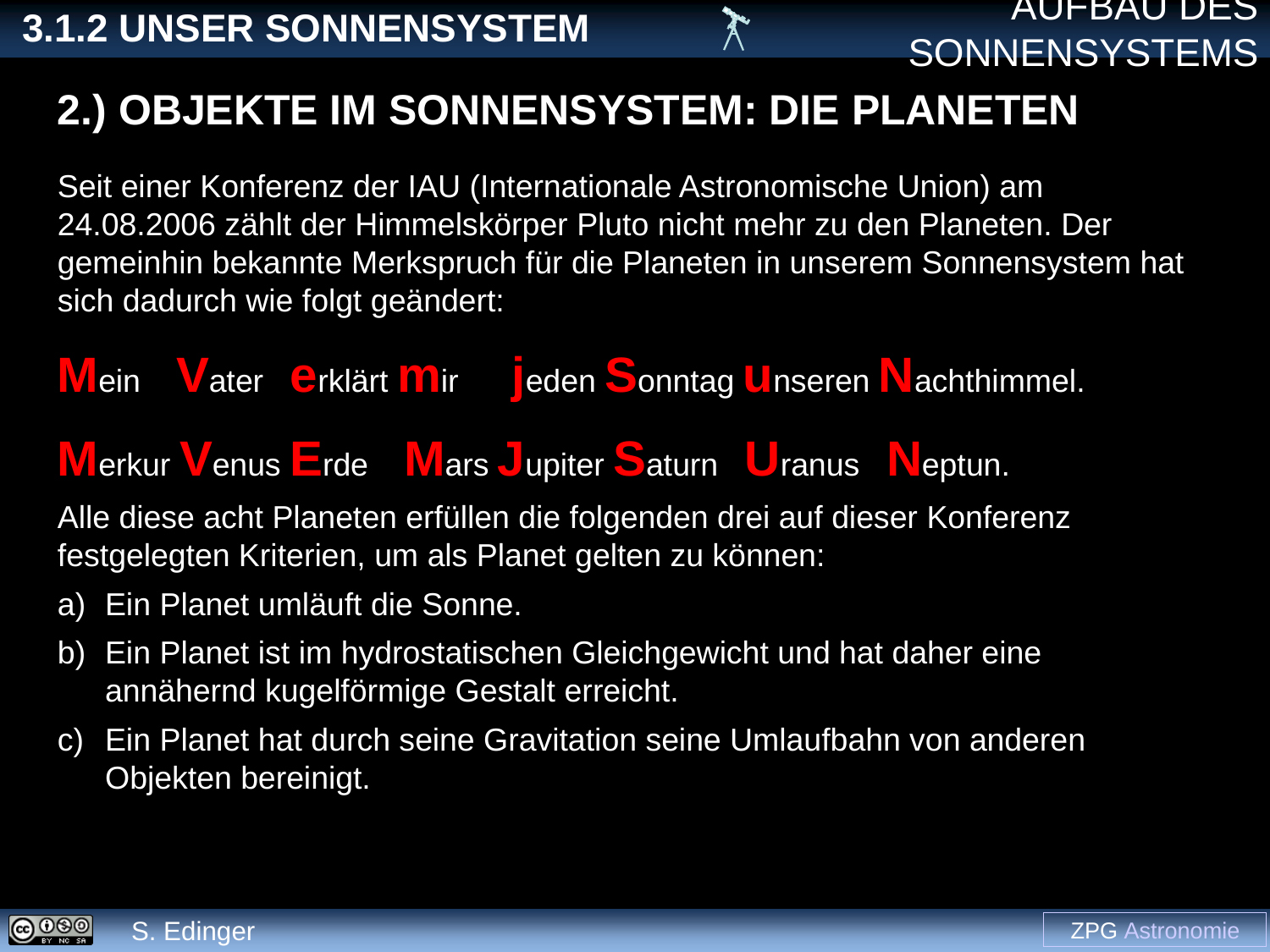

2.) OBJEKTE IM SONNENSYSTEM: DIE PLANETEN
Seit einer Konferenz der IAU (Internationale Astronomische Union) am 24.08.2006 zählt der Himmelskörper Pluto nicht mehr zu den Planeten. Der gemeinhin bekannte Merkspruch für die Planeten in unserem Sonnensystem hat sich dadurch wie folgt geändert:
Mein    Vater   erklärt mir      jeden Sonntag unseren Nachthimmel.
Merkur Venus Erde    Mars Jupiter Saturn   Uranus   Neptun.
Alle diese acht Planeten erfüllen die folgenden drei auf dieser Konferenz festgelegten Kriterien, um als Planet gelten zu können:
Ein Planet umläuft die Sonne.
Ein Planet ist im hydrostatischen Gleichgewicht und hat daher eine annähernd kugelförmige Gestalt erreicht.
Ein Planet hat durch seine Gravitation seine Umlaufbahn von anderen Objekten bereinigt.